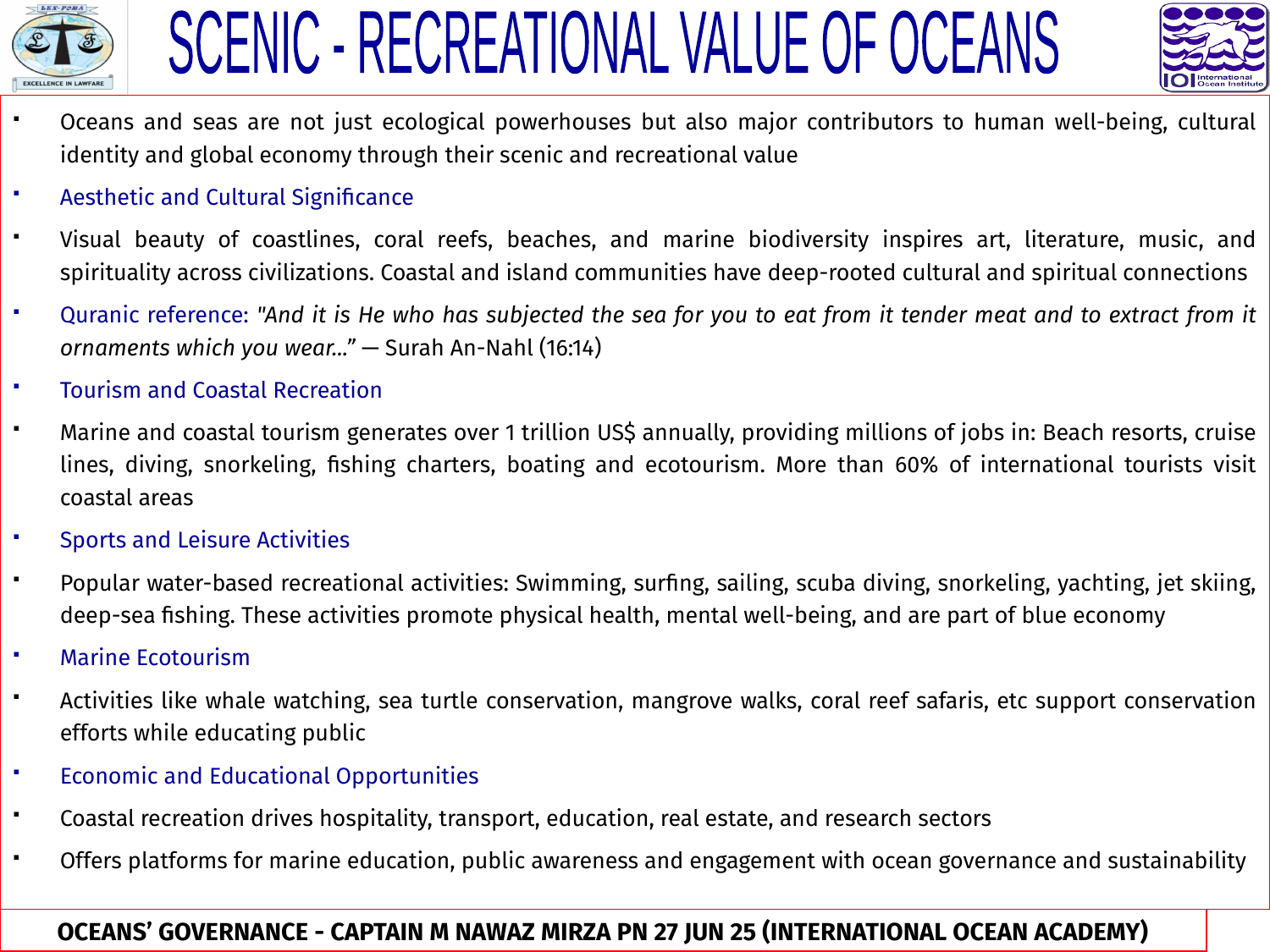

SCENIC - RECREATIONAL VALUE OF OCEANS
Oceans and seas are not just ecological powerhouses but also major contributors to human well-being, cultural identity and global economy through their scenic and recreational value
Aesthetic and Cultural Significance
Visual beauty of coastlines, coral reefs, beaches, and marine biodiversity inspires art, literature, music, and spirituality across civilizations. Coastal and island communities have deep-rooted cultural and spiritual connections
Quranic reference: "And it is He who has subjected the sea for you to eat from it tender meat and to extract from it ornaments which you wear...” — Surah An-Nahl (16:14)
Tourism and Coastal Recreation
Marine and coastal tourism generates over 1 trillion US$ annually, providing millions of jobs in: Beach resorts, cruise lines, diving, snorkeling, fishing charters, boating and ecotourism. More than 60% of international tourists visit coastal areas
Sports and Leisure Activities
Popular water-based recreational activities: Swimming, surfing, sailing, scuba diving, snorkeling, yachting, jet skiing, deep-sea fishing. These activities promote physical health, mental well-being, and are part of blue economy
Marine Ecotourism
Activities like whale watching, sea turtle conservation, mangrove walks, coral reef safaris, etc support conservation efforts while educating public
Economic and Educational Opportunities
Coastal recreation drives hospitality, transport, education, real estate, and research sectors
Offers platforms for marine education, public awareness and engagement with ocean governance and sustainability